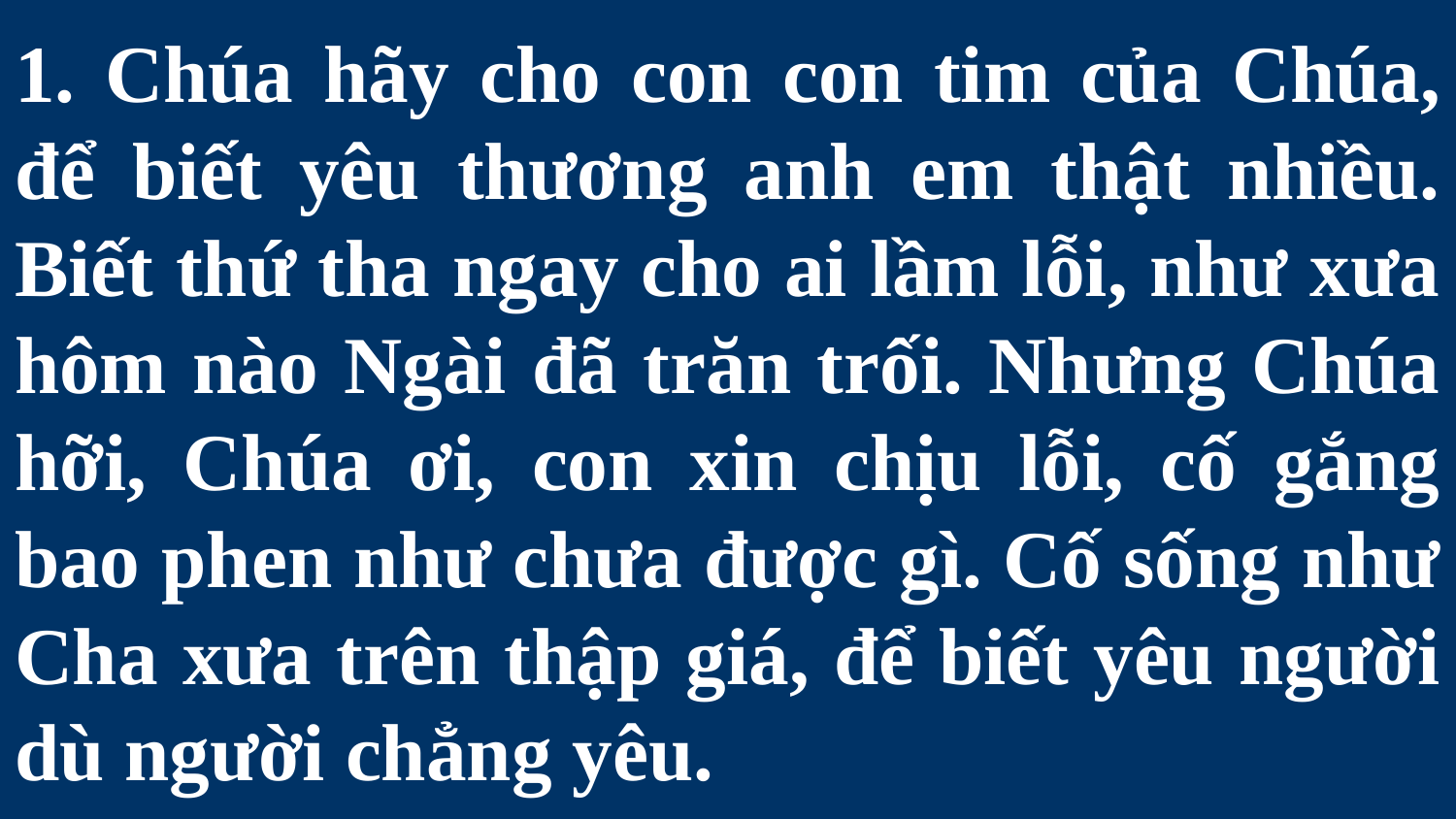

# 1. Chúa hãy cho con con tim của Chúa, để biết yêu thương anh em thật nhiều. Biết thứ tha ngay cho ai lầm lỗi, như xưa hôm nào Ngài đã trăn trối. Nhưng Chúa hỡi, Chúa ơi, con xin chịu lỗi, cố gắng bao phen như chưa được gì. Cố sống như Cha xưa trên thập giá, để biết yêu người dù người chẳng yêu.